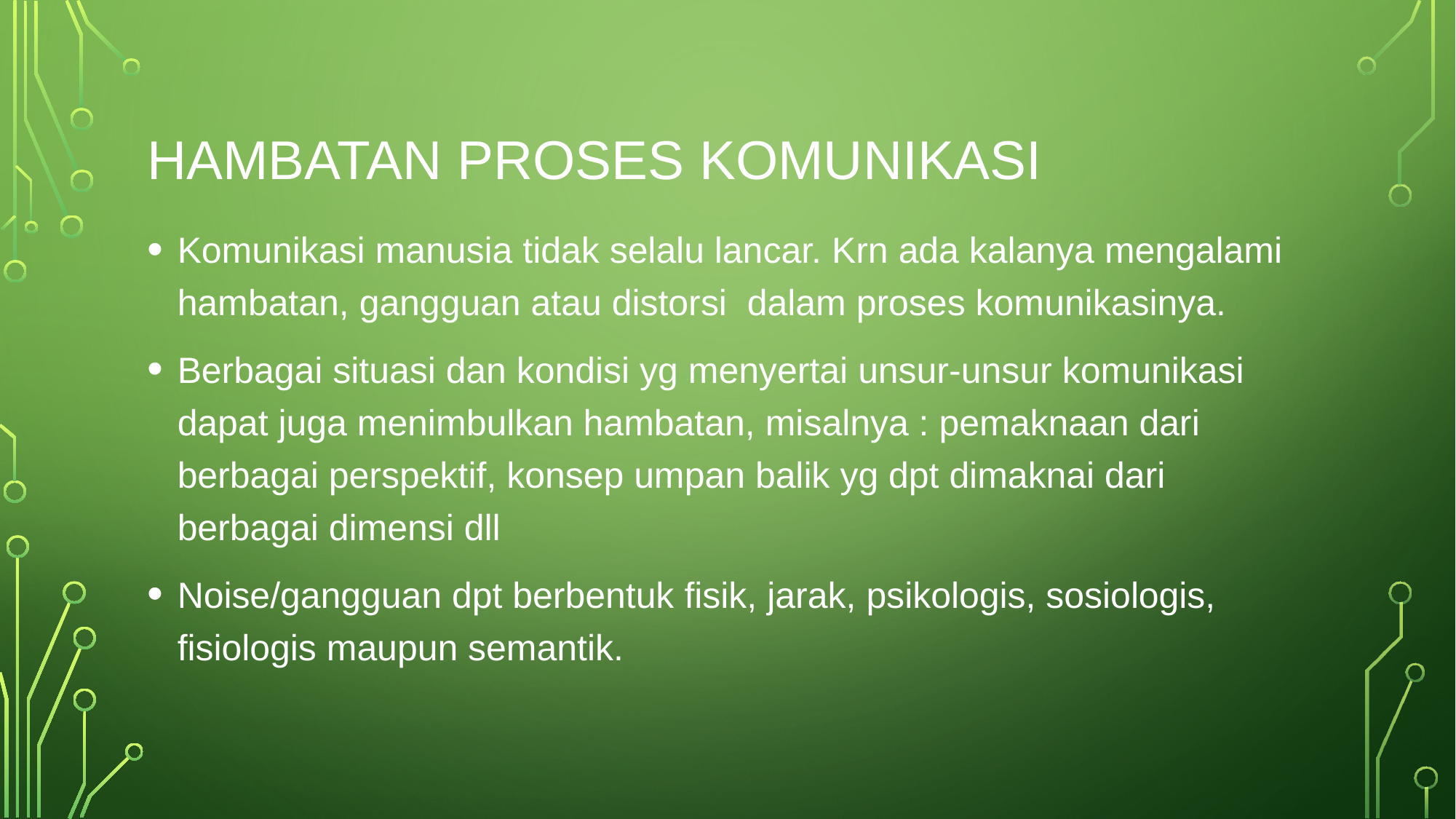

# HAMBATAN PROSES KOMUNIKASI
Komunikasi manusia tidak selalu lancar. Krn ada kalanya mengalami hambatan, gangguan atau distorsi  dalam proses komunikasinya.
Berbagai situasi dan kondisi yg menyertai unsur-unsur komunikasi dapat juga menimbulkan hambatan, misalnya : pemaknaan dari berbagai perspektif, konsep umpan balik yg dpt dimaknai dari berbagai dimensi dll
Noise/gangguan dpt berbentuk fisik, jarak, psikologis, sosiologis, fisiologis maupun semantik.